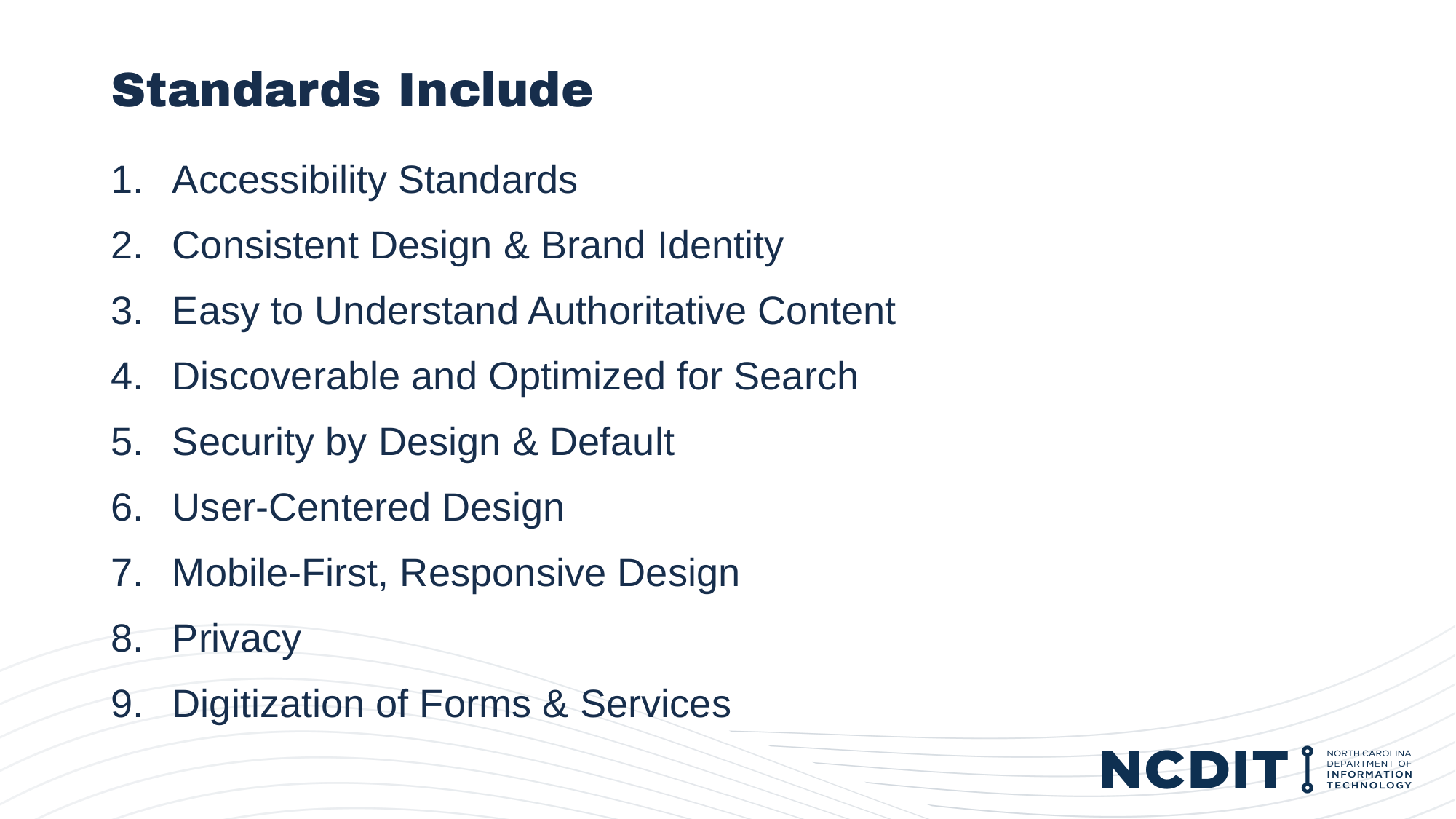

# Standards Include
Accessibility Standards
Consistent Design & Brand Identity
Easy to Understand Authoritative Content
Discoverable and Optimized for Search
Security by Design & Default
User-Centered Design
Mobile-First, Responsive Design
Privacy
Digitization of Forms & Services